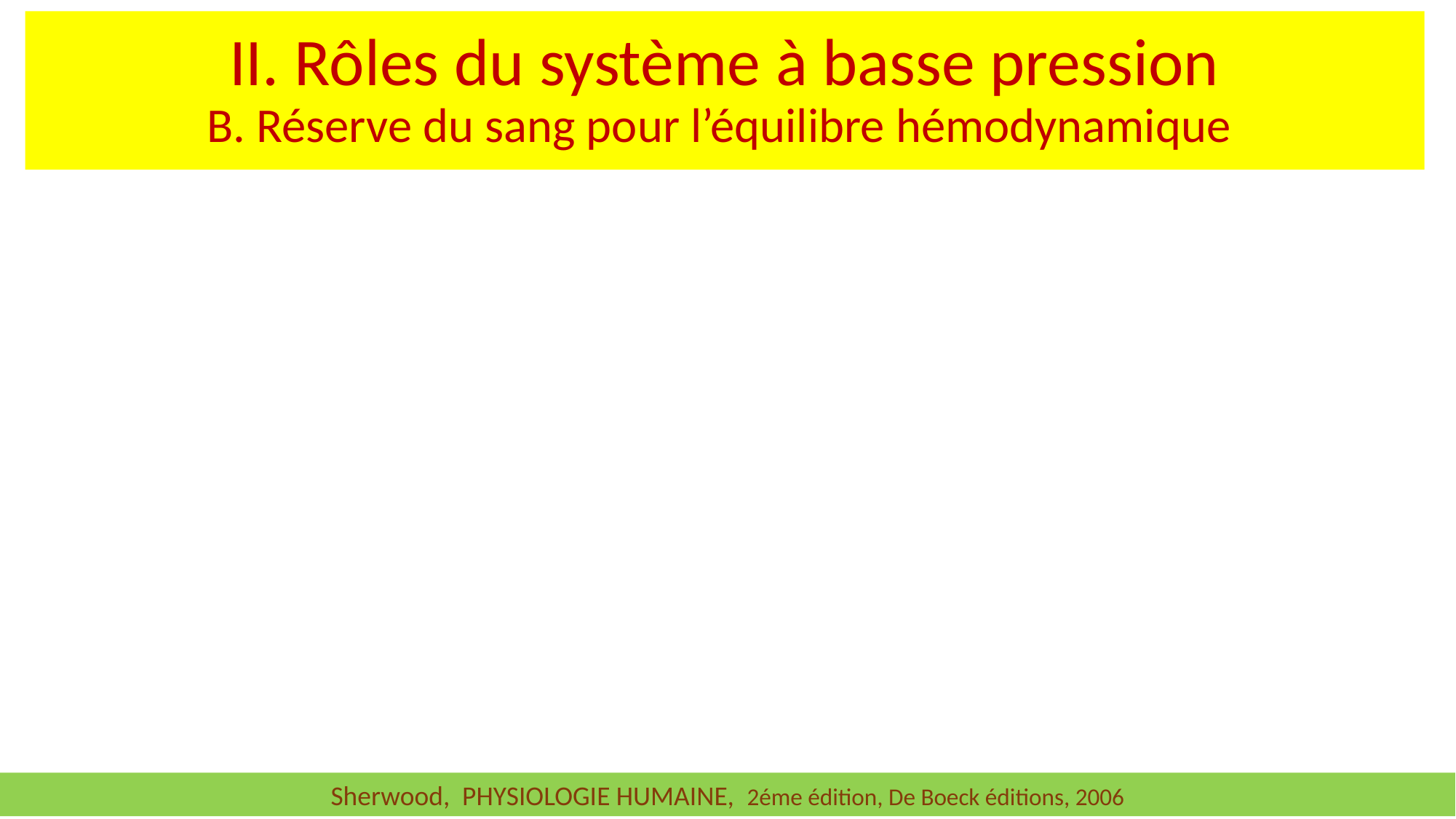

# II. Rôles du système à basse pression B. Réserve du sang pour l’équilibre hémodynamique

Sherwood,  PHYSIOLOGIE HUMAINE,  2éme édition, De Boeck éditions, 2006